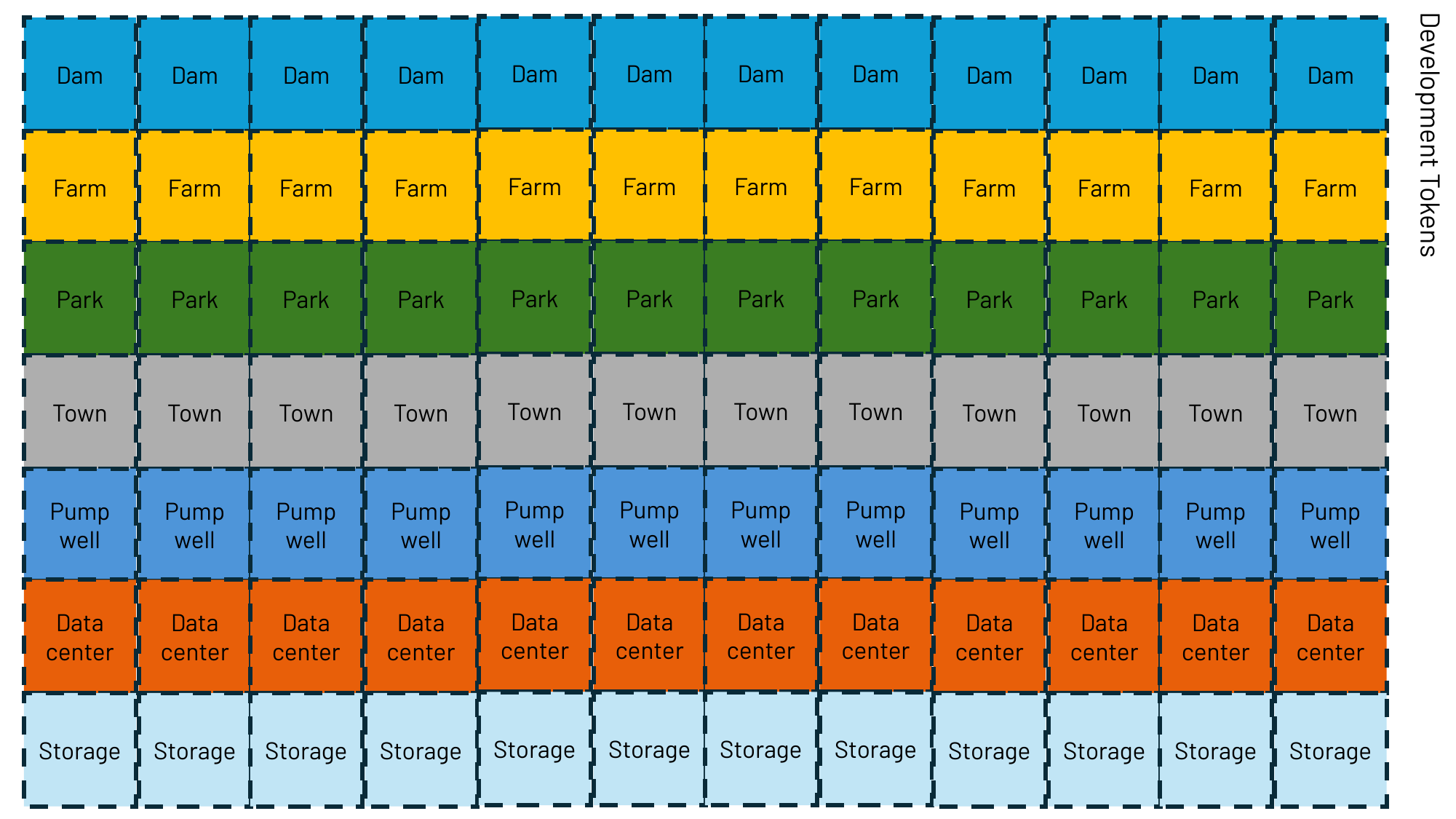

Dam
Dam
Dam
Dam
Dam
Dam
Dam
Dam
Dam
Dam
Dam
Dam
Development Tokens
Farm
Farm
Farm
Farm
Farm
Farm
Farm
Farm
Farm
Farm
Farm
Farm
Park
Park
Park
Park
Park
Park
Park
Park
Park
Park
Park
Park
Town
Town
Town
Town
Town
Town
Town
Town
Town
Town
Town
Town
Pump well
Pump well
Pump well
Pump well
Pump well
Pump well
Pump well
Pump well
Pump well
Pump well
Pump well
Pump well
Data center
Data center
Data center
Data center
Data center
Data center
Data center
Data center
Data center
Data center
Data center
Data center
Storage
Storage
Storage
Storage
Storage
Storage
Storage
Storage
Storage
Storage
Storage
Storage